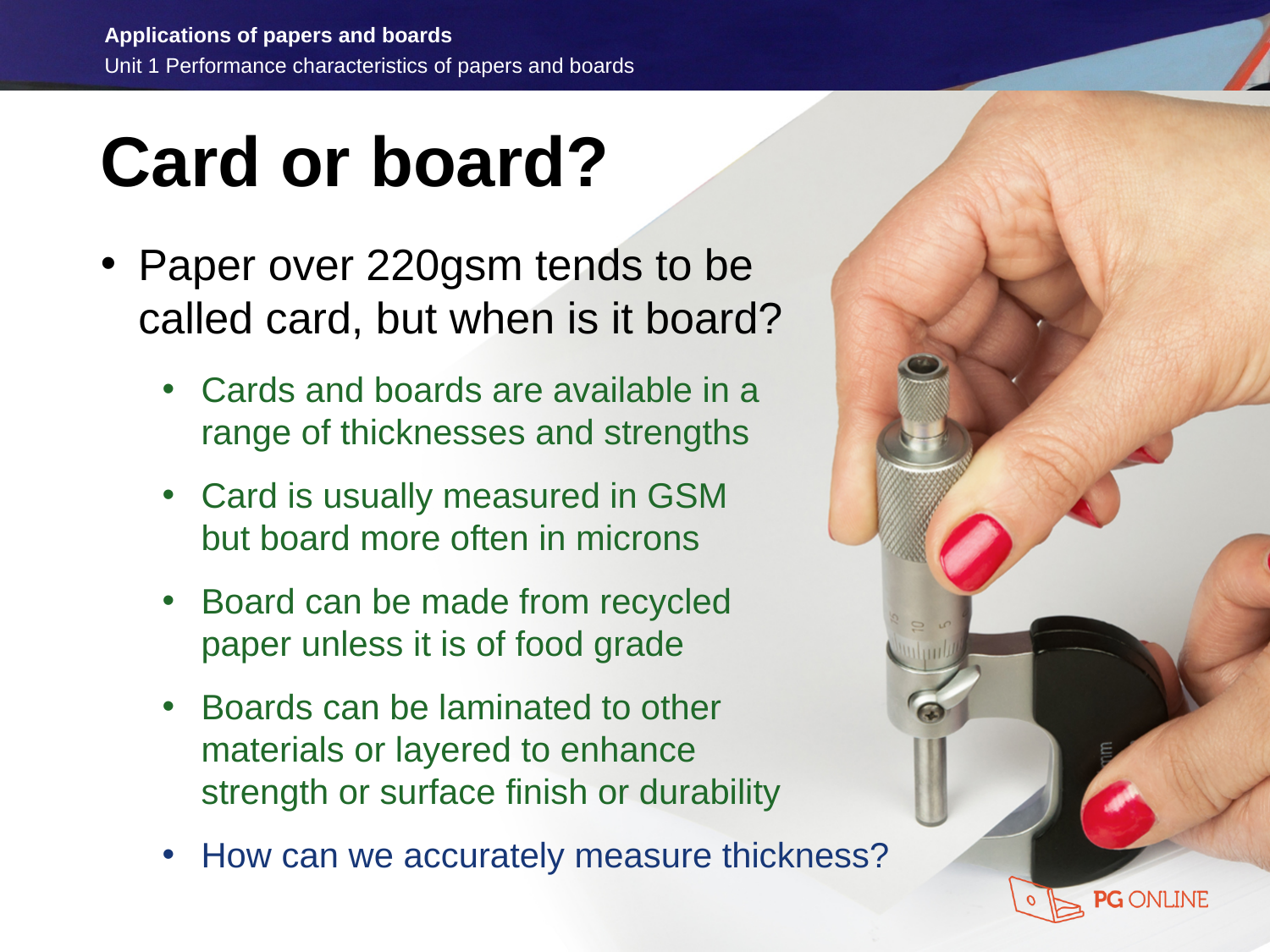

Card or board?
Paper over 220gsm tends to be
called card, but when is it board?
Cards and boards are available in a
range of thicknesses and strengths
Card is usually measured in GSM
but board more often in microns
Board can be made from recycled
paper unless it is of food grade
Boards can be laminated to other
materials or layered to enhance
strength or surface finish or durability
How can we accurately measure thickness?